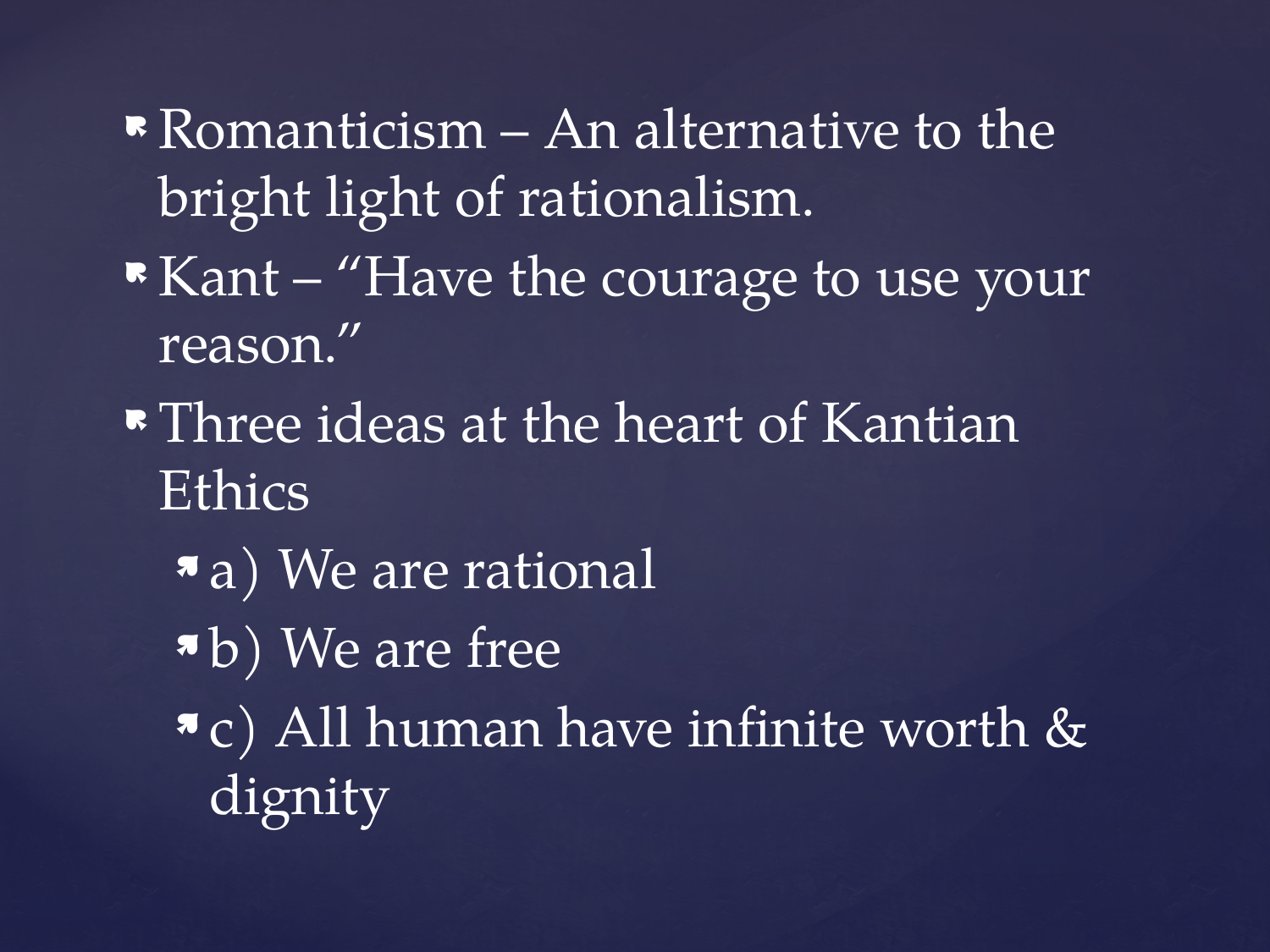

Romanticism – An alternative to the bright light of rationalism.
Kant – “Have the courage to use your reason.”
Three ideas at the heart of Kantian Ethics
a) We are rational
b) We are free
c) All human have infinite worth & dignity